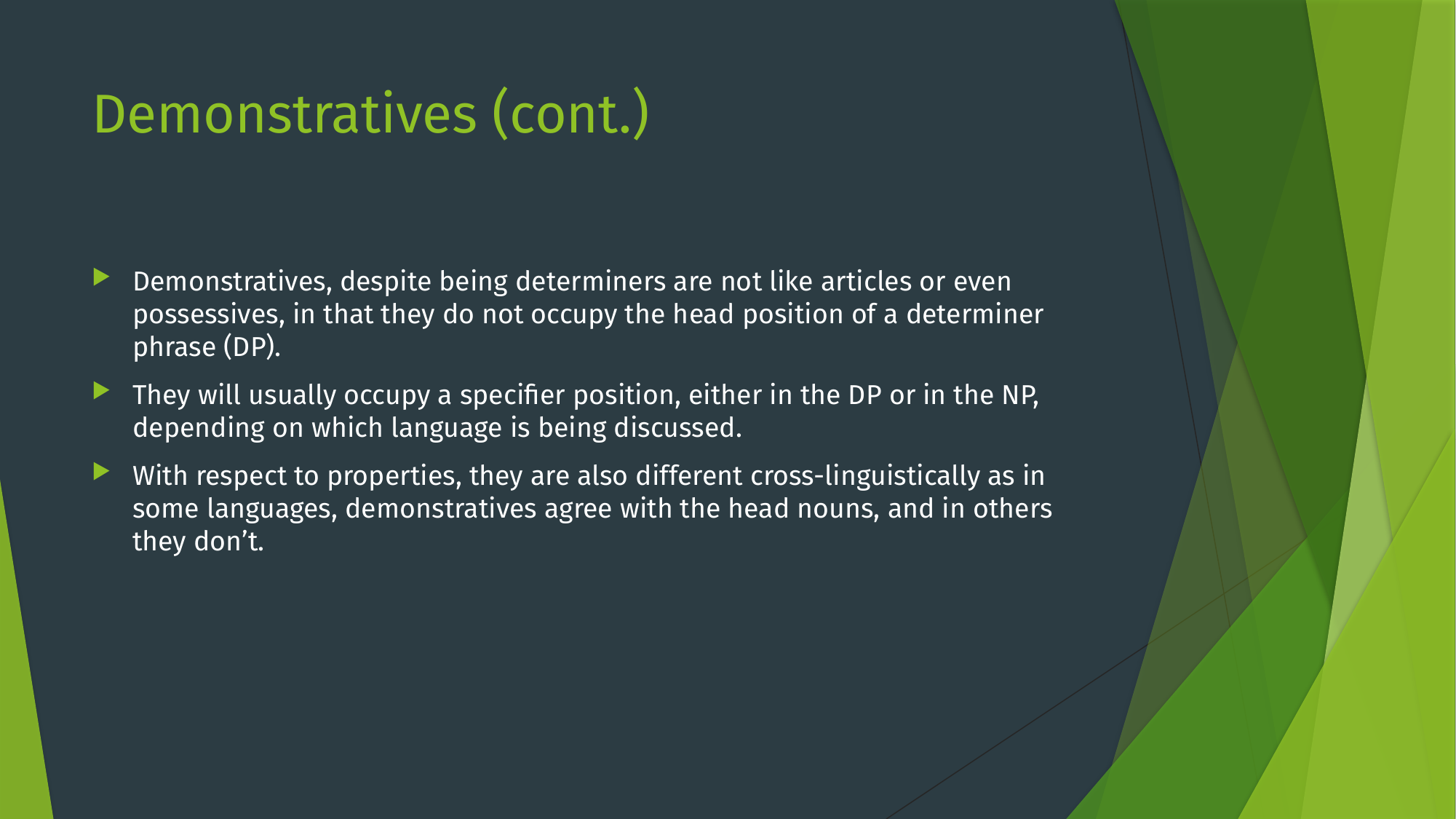

# Demonstratives (cont.)
Demonstratives, despite being determiners are not like articles or even possessives, in that they do not occupy the head position of a determiner phrase (DP).
They will usually occupy a specifier position, either in the DP or in the NP, depending on which language is being discussed.
With respect to properties, they are also different cross-linguistically as in some languages, demonstratives agree with the head nouns, and in others they don’t.